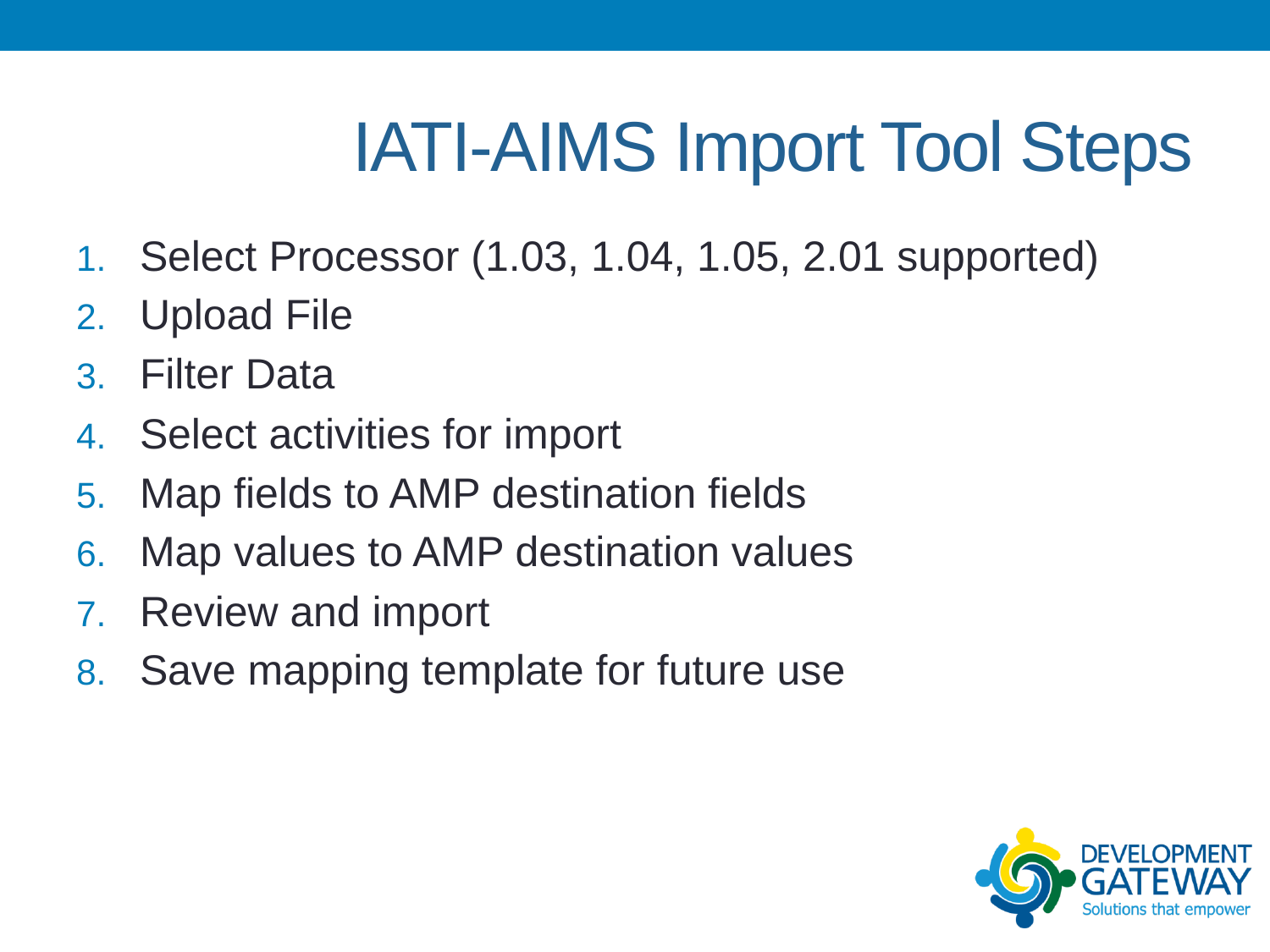

# IATI-AIMS Import Tool Steps
Select Processor (1.03, 1.04, 1.05, 2.01 supported)
Upload File
Filter Data
Select activities for import
Map fields to AMP destination fields
Map values to AMP destination values
Review and import
Save mapping template for future use